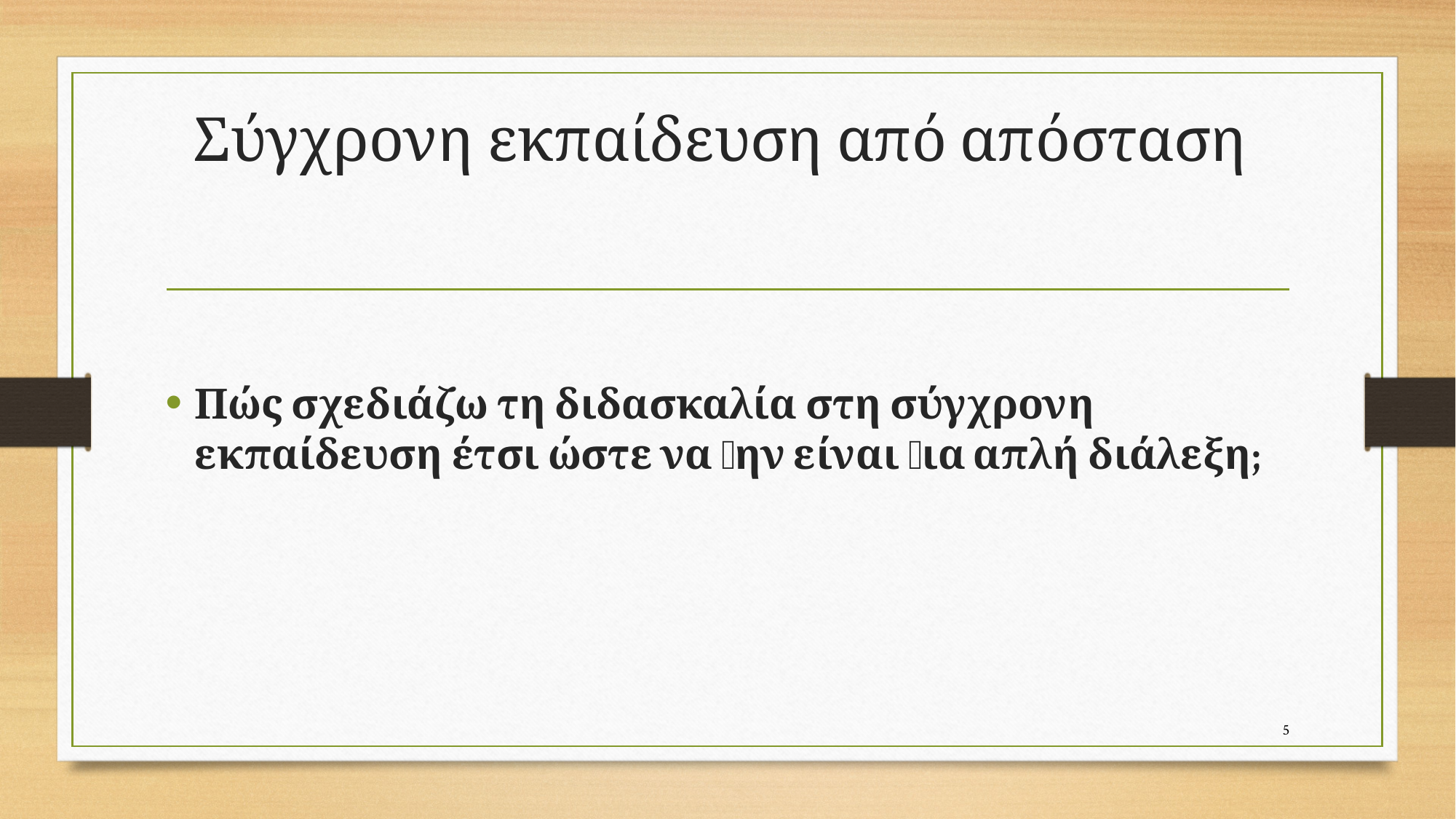

# Σύγχρονη εκπαίδευση από απόσταση

Πώς σχεδιάζω τη διδασκαλία στη σύγχρονη εκπαίδευση έτσι ώστε να μην είναι μια απλή διάλεξη;

5